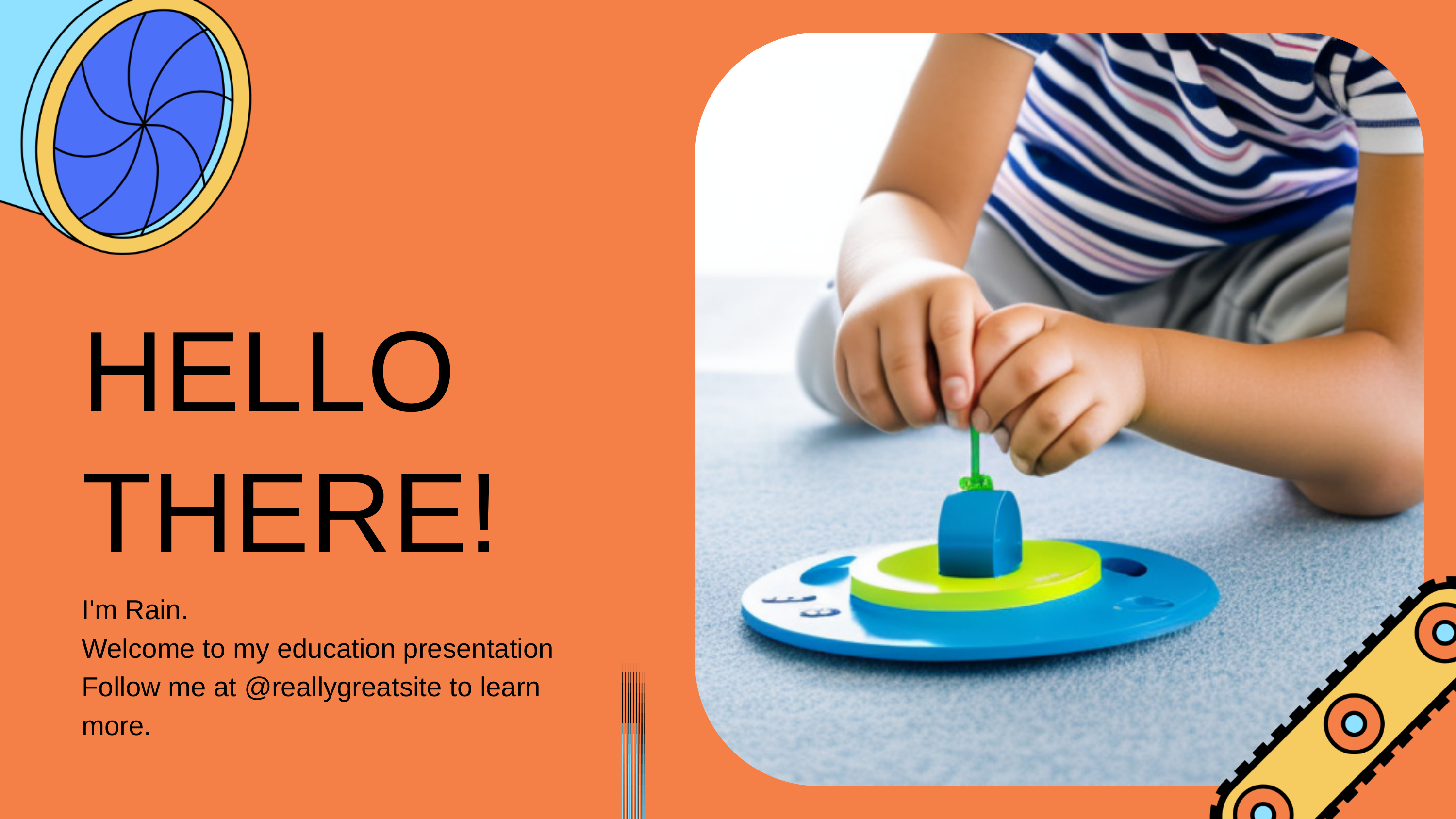

HELLO
THERE!
I'm Rain.
Welcome to my education presentation Follow me at @reallygreatsite to learn more.